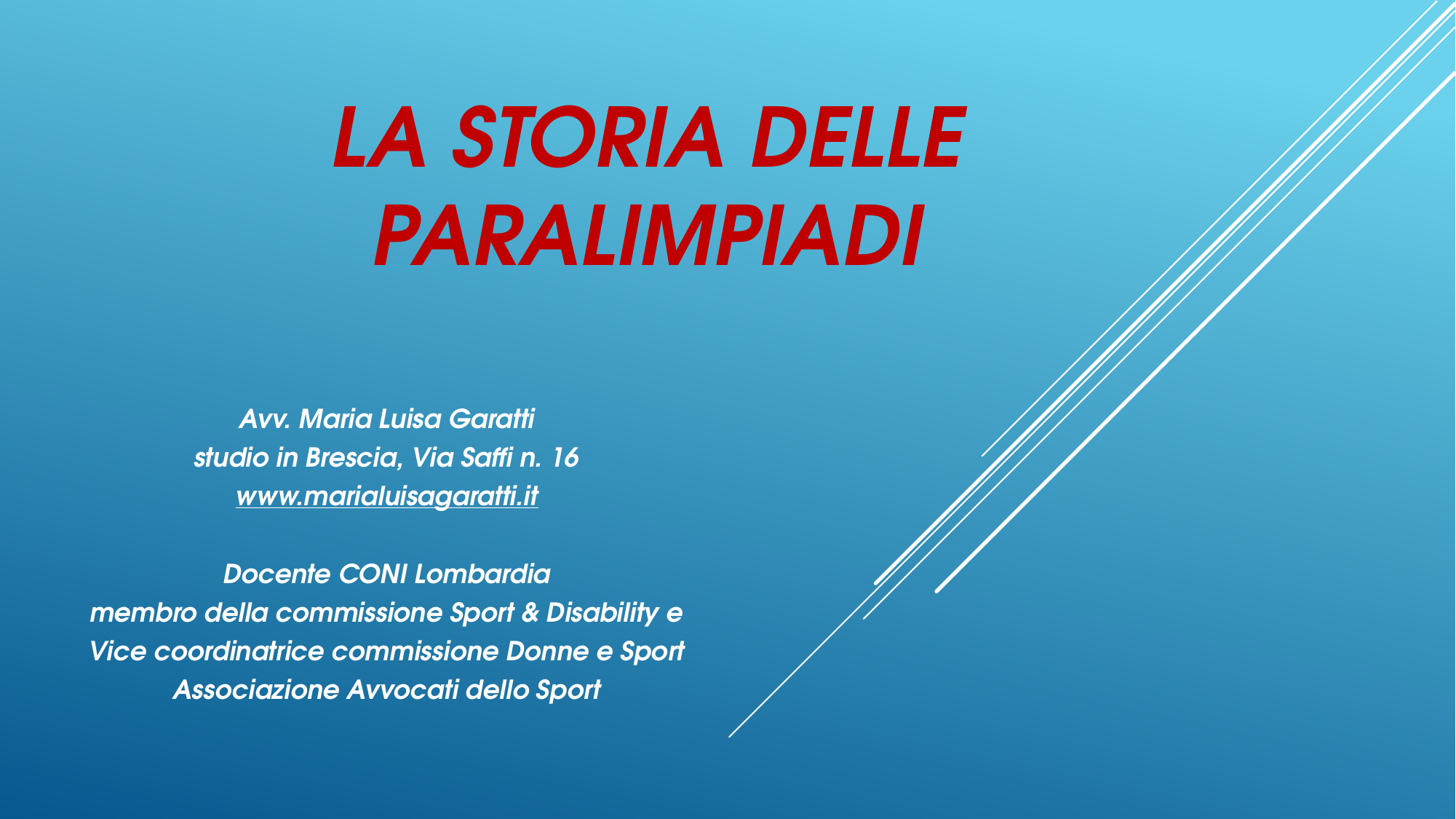

# LA STORIA DELLE PARALIMPIADI
Avv. Maria Luisa Garatti
studio in Brescia, Via Saffi n. 16
www.marialuisagaratti.it

Docente CONI Lombardia
membro della commissione Sport & Disability e
Vice coordinatrice commissione Donne e Sport
Associazione Avvocati dello Sport